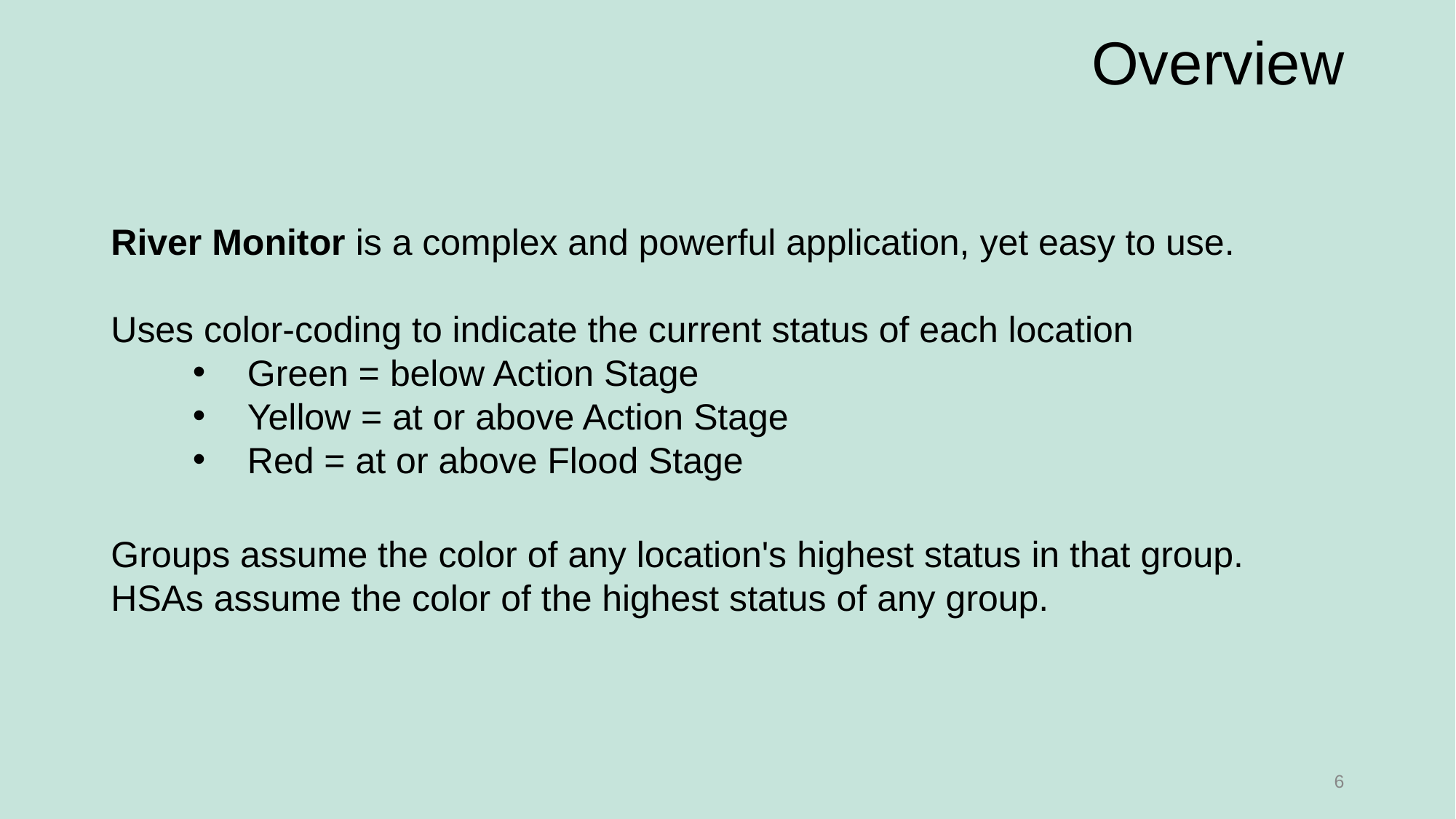

# Overview
River Monitor is a complex and powerful application, yet easy to use.

Uses color-coding to indicate the current status of each location
Green = below Action Stage
Yellow = at or above Action Stage
Red = at or above Flood Stage

Groups assume the color of any location's highest status in that group.
HSAs assume the color of the highest status of any group.

6